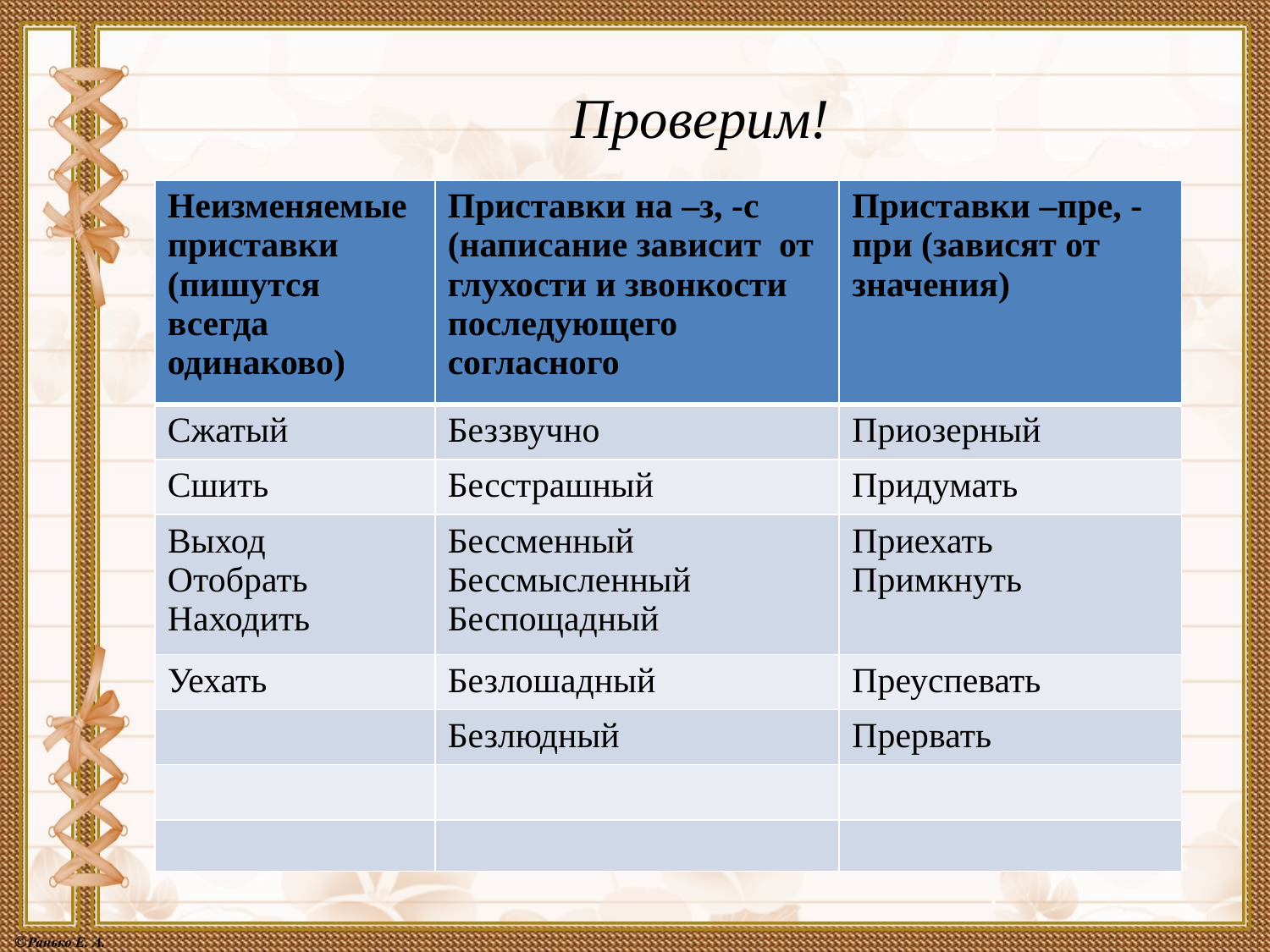

Проверим!
| Неизменяемые приставки (пишутся всегда одинаково) | Приставки на –з, -с (написание зависит от глухости и звонкости последующего согласного | Приставки –пре, -при (зависят от значения) |
| --- | --- | --- |
| Сжатый | Беззвучно | Приозерный |
| Сшить | Бесстрашный | Придумать |
| Выход Отобрать Находить | Бессменный Бессмысленный Беспощадный | Приехать Примкнуть |
| Уехать | Безлошадный | Преуспевать |
|  | Безлюдный | Прервать |
|  |  |  |
|  |  |  |